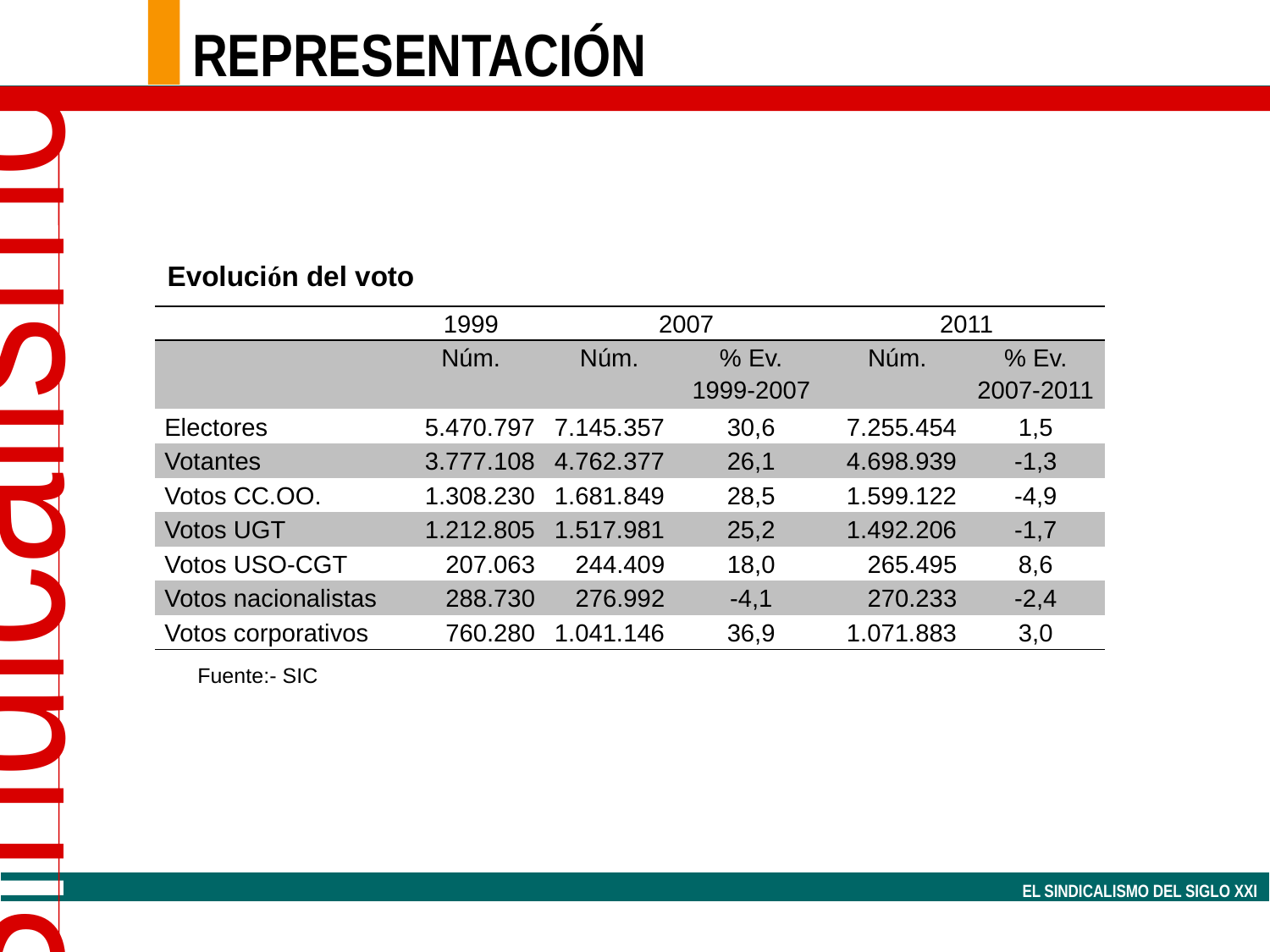

REPRESENTACIÓN

Evolución del voto
|  | 1999 | 2007 |  | 2011 |  |
| --- | --- | --- | --- | --- | --- |
|  | Núm. | Núm. | % Ev. 1999-2007 | Núm. | % Ev. 2007-2011 |
| Electores | 5.470.797 | 7.145.357 | 30,6 | 7.255.454 | 1,5 |
| Votantes | 3.777.108 | 4.762.377 | 26,1 | 4.698.939 | -1,3 |
| Votos CC.OO. | 1.308.230 | 1.681.849 | 28,5 | 1.599.122 | -4,9 |
| Votos UGT | 1.212.805 | 1.517.981 | 25,2 | 1.492.206 | -1,7 |
| Votos USO-CGT | 207.063 | 244.409 | 18,0 | 265.495 | 8,6 |
| Votos nacionalistas | 288.730 | 276.992 | -4,1 | 270.233 | -2,4 |
| Votos corporativos | 760.280 | 1.041.146 | 36,9 | 1.071.883 | 3,0 |
Fuente:- SIC